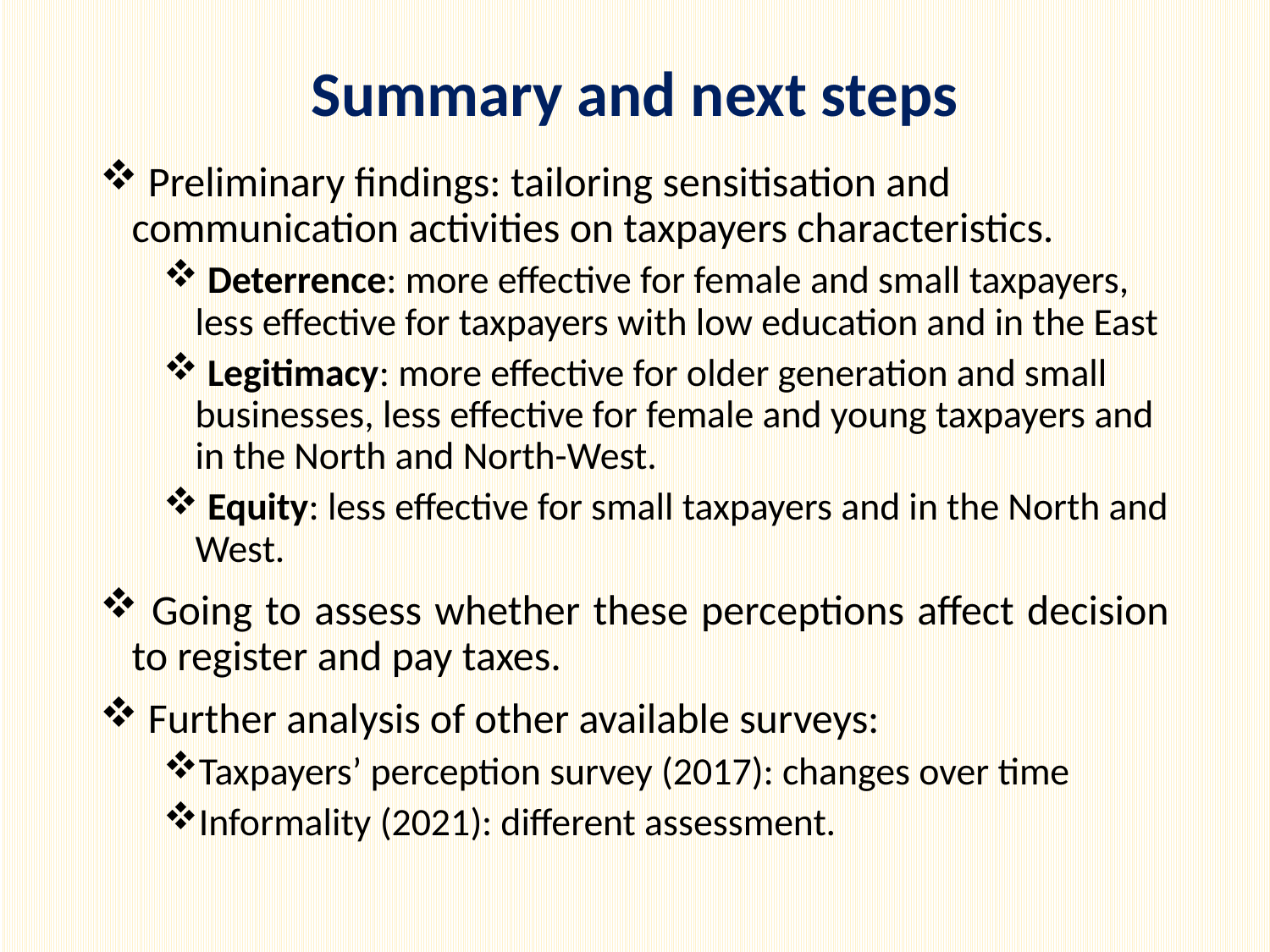

# Summary and next steps
 Preliminary findings: tailoring sensitisation and communication activities on taxpayers characteristics.
 Deterrence: more effective for female and small taxpayers, less effective for taxpayers with low education and in the East
 Legitimacy: more effective for older generation and small businesses, less effective for female and young taxpayers and in the North and North-West.
 Equity: less effective for small taxpayers and in the North and West.
 Going to assess whether these perceptions affect decision to register and pay taxes.
 Further analysis of other available surveys:
Taxpayers’ perception survey (2017): changes over time
Informality (2021): different assessment.